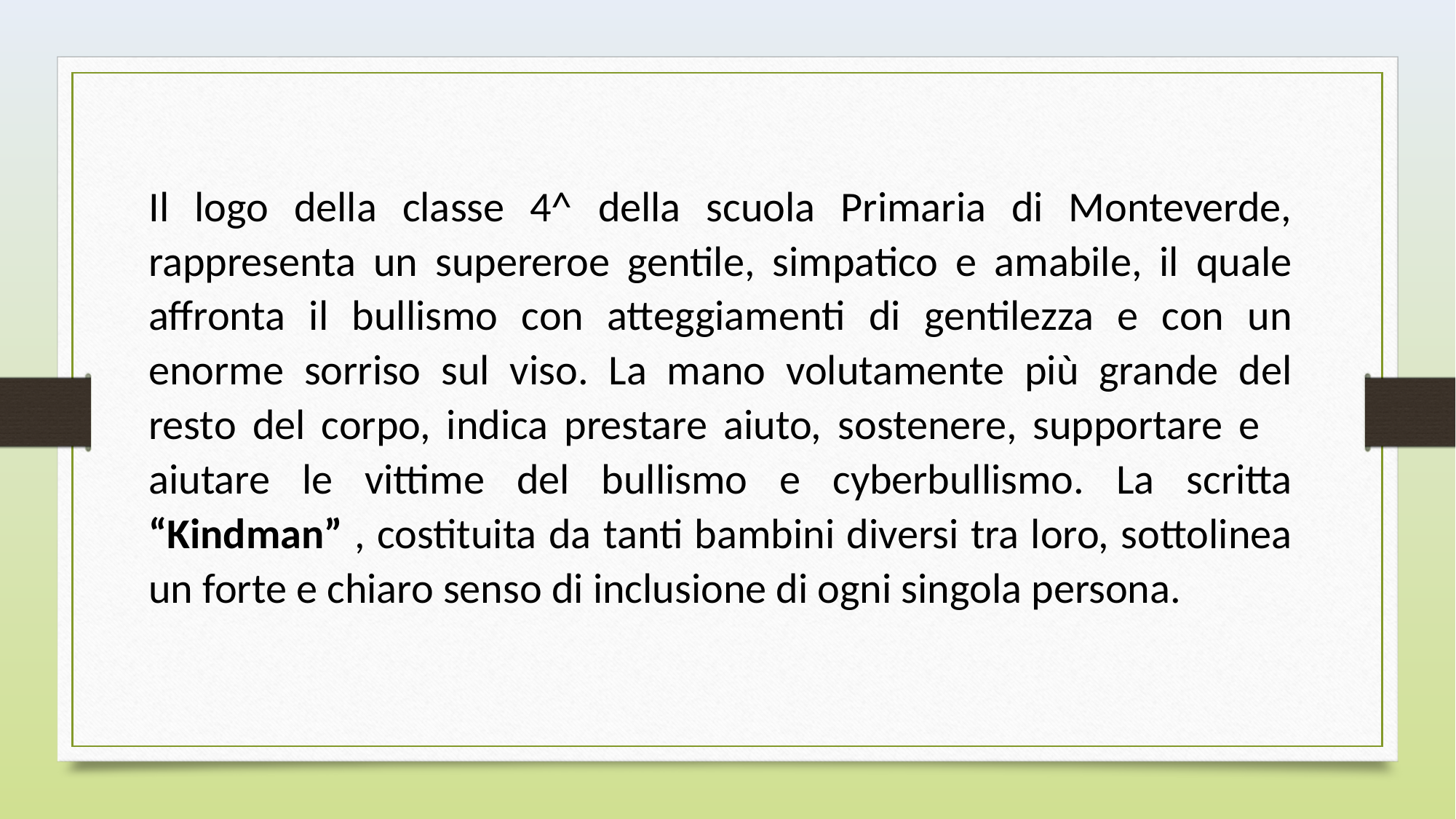

Il logo della classe 4^ della scuola Primaria di Monteverde, rappresenta un supereroe gentile, simpatico e amabile, il quale affronta il bullismo con atteggiamenti di gentilezza e con un enorme sorriso sul viso. La mano volutamente più grande del resto del corpo, indica prestare aiuto, sostenere, supportare e   aiutare le vittime del bullismo e cyberbullismo. La scritta “Kindman” , costituita da tanti bambini diversi tra loro, sottolinea un forte e chiaro senso di inclusione di ogni singola persona.